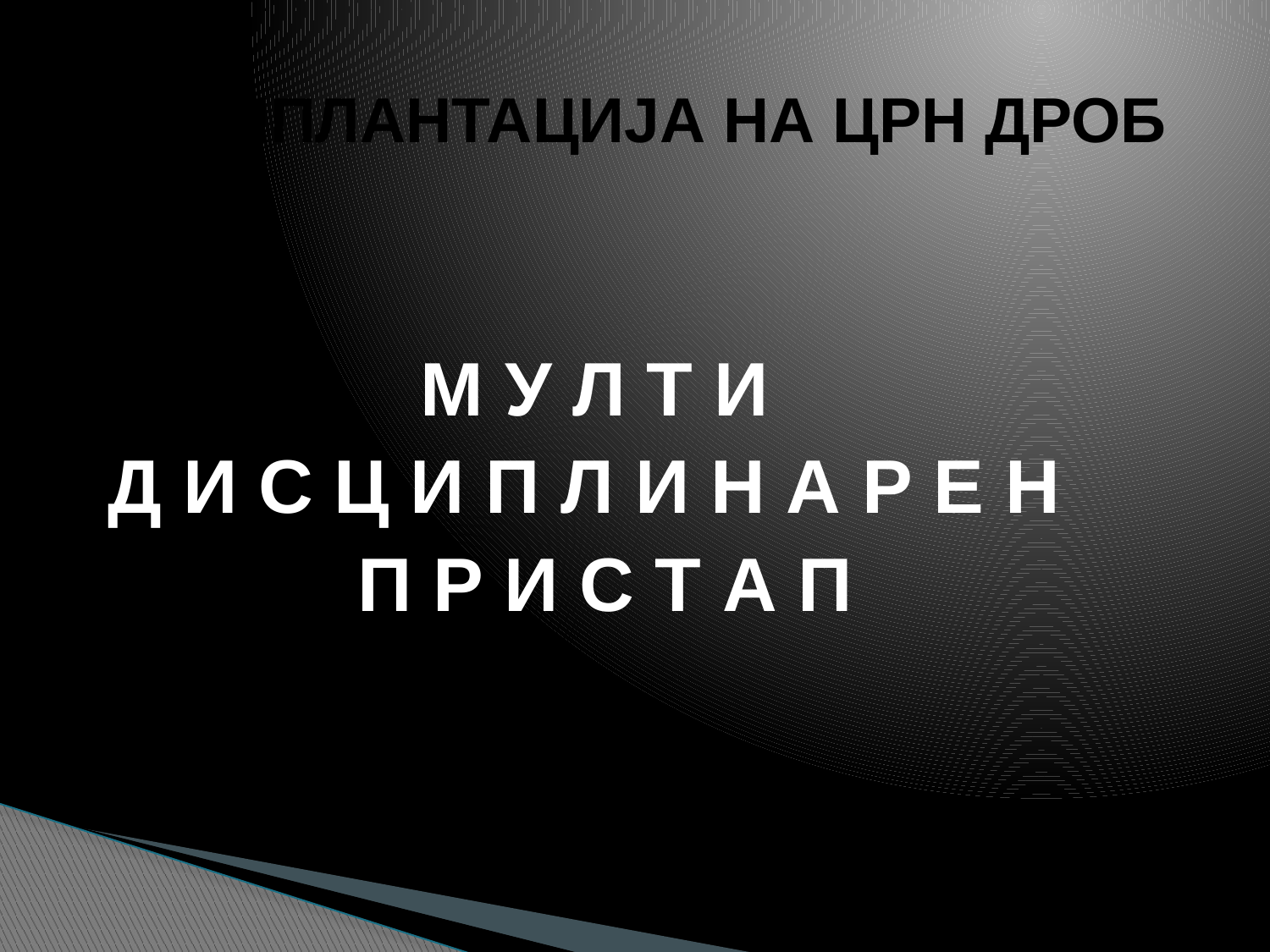

# ТРАНПЛАНТАЦИЈА НА ЦРН ДРОБ

М У Л Т И
Д И С Ц И П Л И Н А Р Е Н
П Р И С Т А П